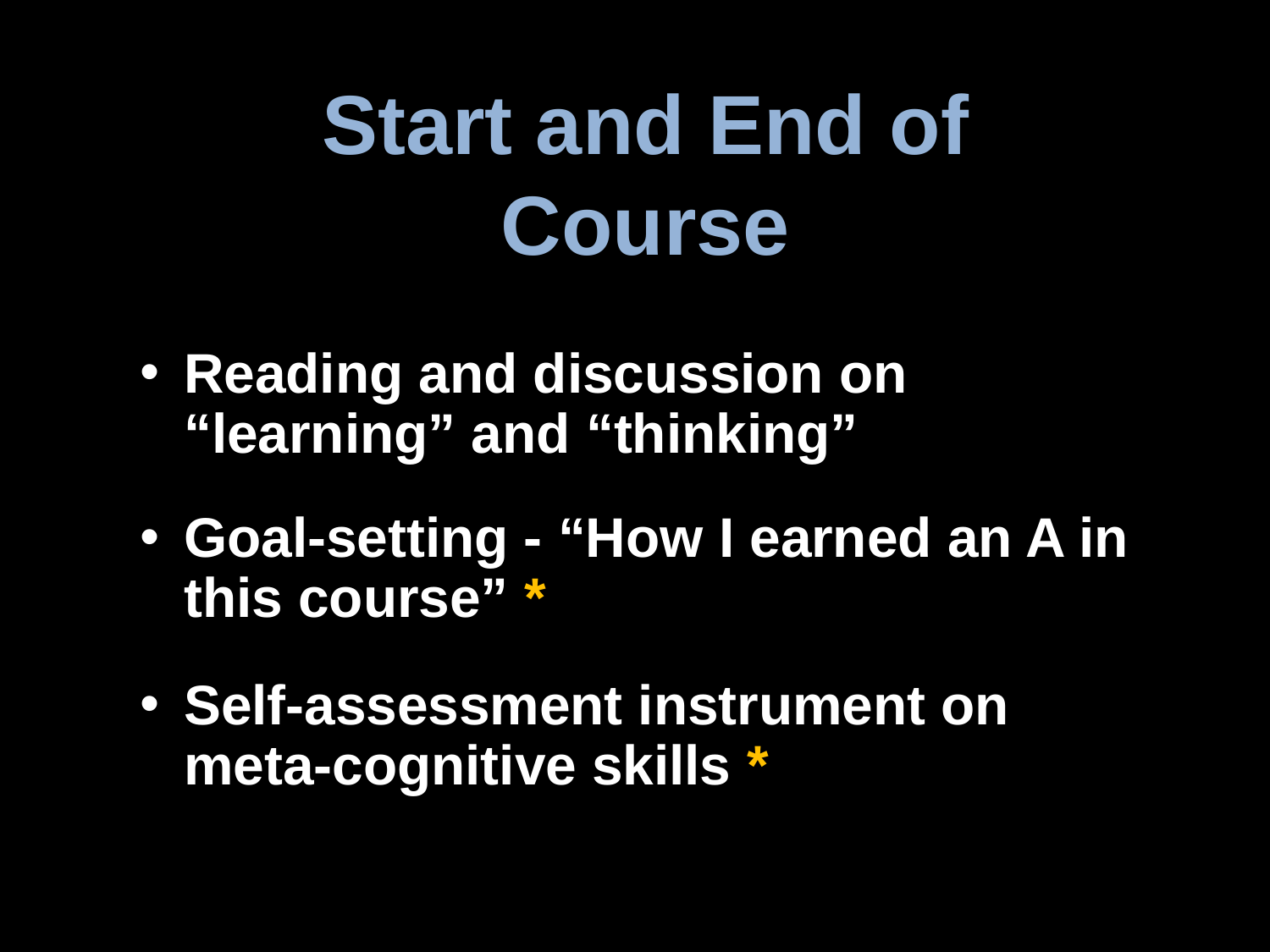

# Start and End of Course
Reading and discussion on “learning” and “thinking”

Goal-setting - “How I earned an A in this course” *

Self-assessment instrument on meta-cognitive skills *